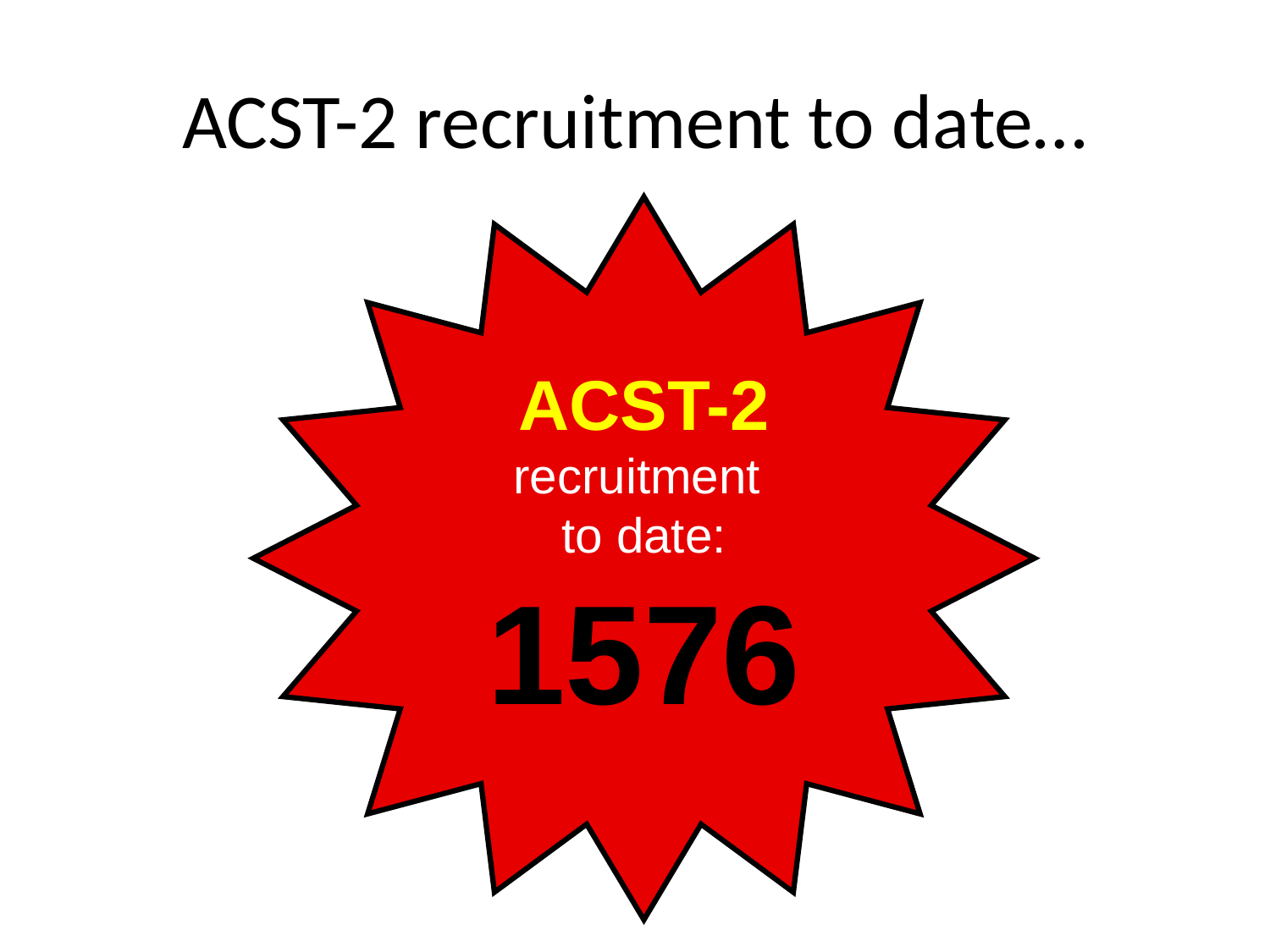

# ACST-2 recruitment to date…

ACST-2
recruitment
to date:
1576